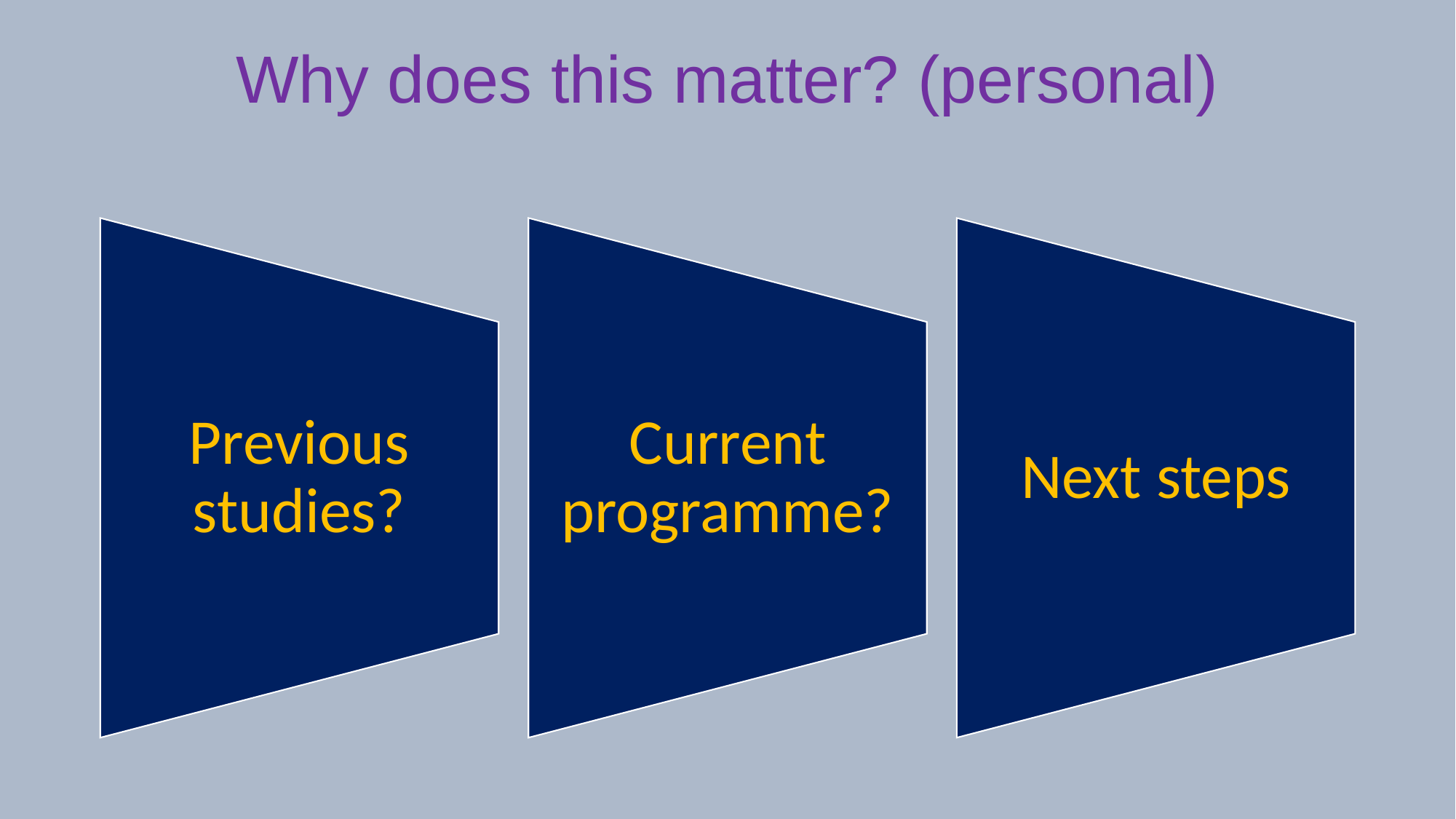

# Why does this matter? (personal)
Previous studies?
Current programme?
Next steps